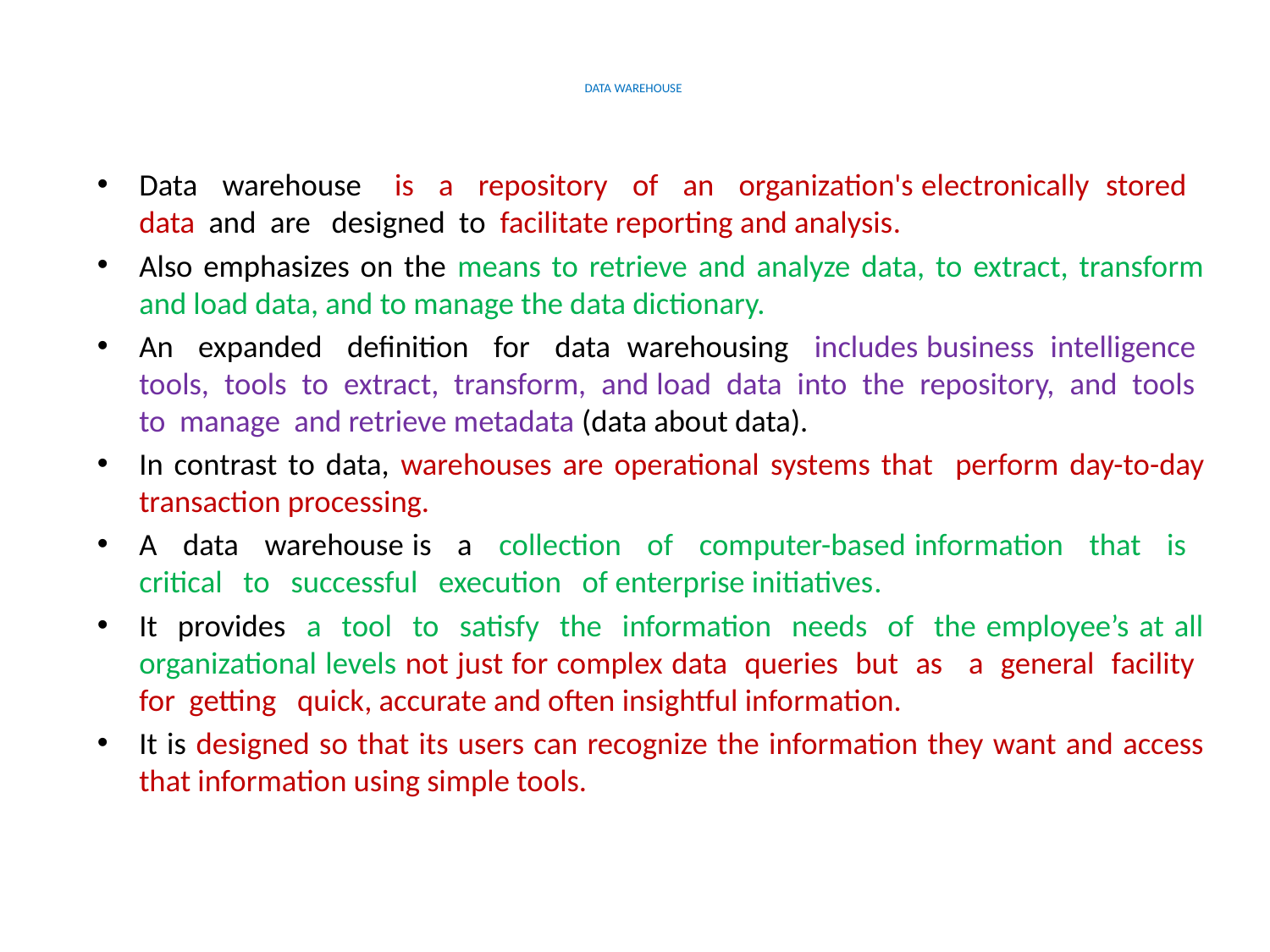

# DATA WAREHOUSE
Data   warehouse    is   a   repository   of   an   organization's electronically  stored   data  and  are   designed  to  facilitate reporting and analysis.
Also emphasizes on the means to retrieve and analyze data, to extract, transform and load data, and to manage the data dictionary.
An   expanded   definition   for   data  warehousing   includes business  intelligence  tools,  tools  to  extract,  transform,  and load  data  into  the  repository,  and  tools  to  manage  and retrieve metadata (data about data).
In contrast to data, warehouses are operational systems that  perform day-to-day transaction processing.
A   data   warehouse is   a   collection   of   computer-based information   that   is   critical   to   successful   execution   of enterprise initiatives.
It  provides  a  tool  to  satisfy  the  information  needs  of  the employee’s at all organizational levels not just for complex data  queries  but  as   a  general  facility  for  getting   quick, accurate and often insightful information.
It is designed so that its users can recognize the information they want and access that information using simple tools.